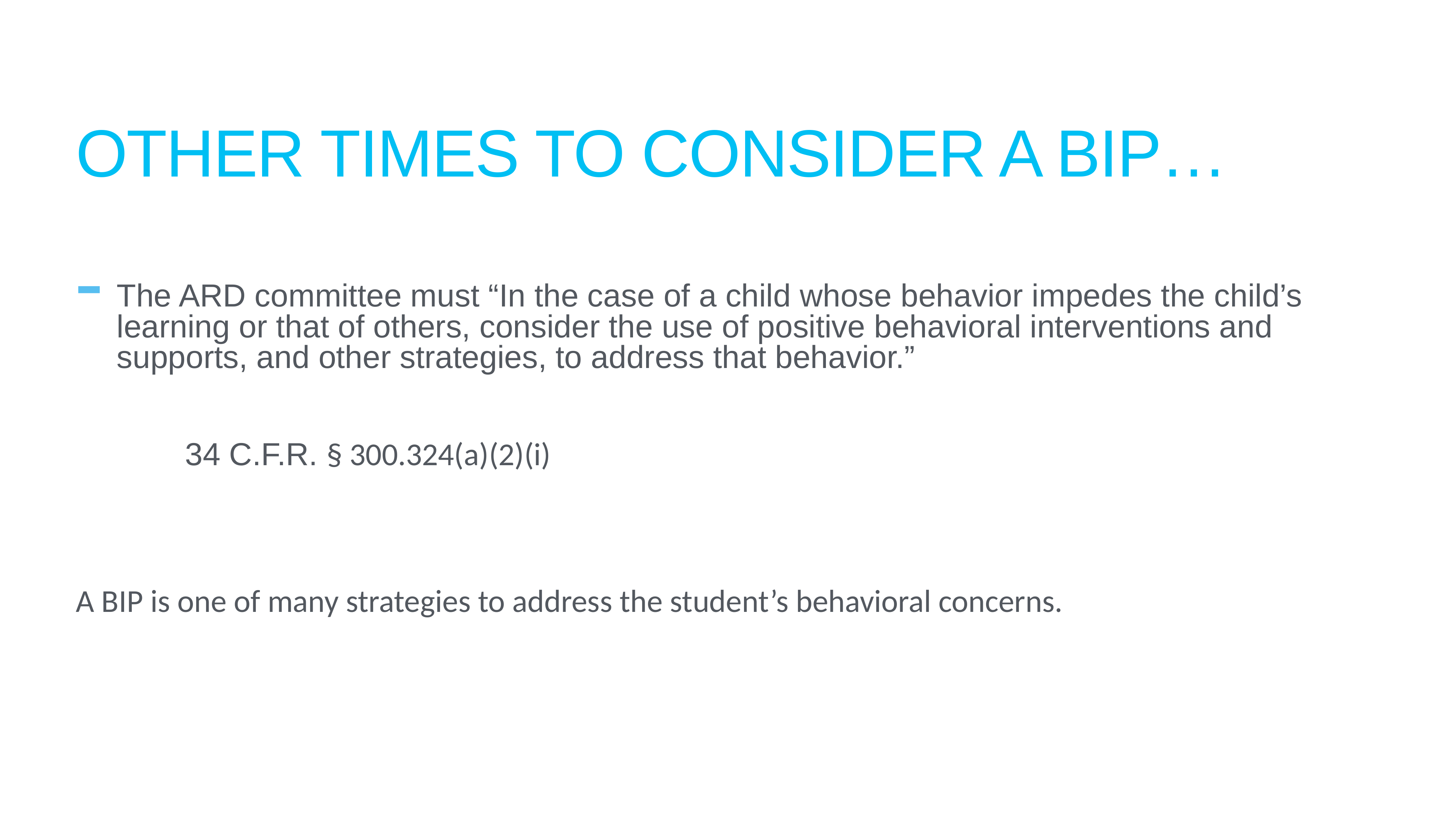

# Other Times to consider a bip…

The ARD committee must “In the case of a child whose behavior impedes the child’s learning or that of others, consider the use of positive behavioral interventions and supports, and other strategies, to address that behavior.”

		34 C.F.R. § 300.324(a)(2)(i)

A BIP is one of many strategies to address the student’s behavioral concerns.